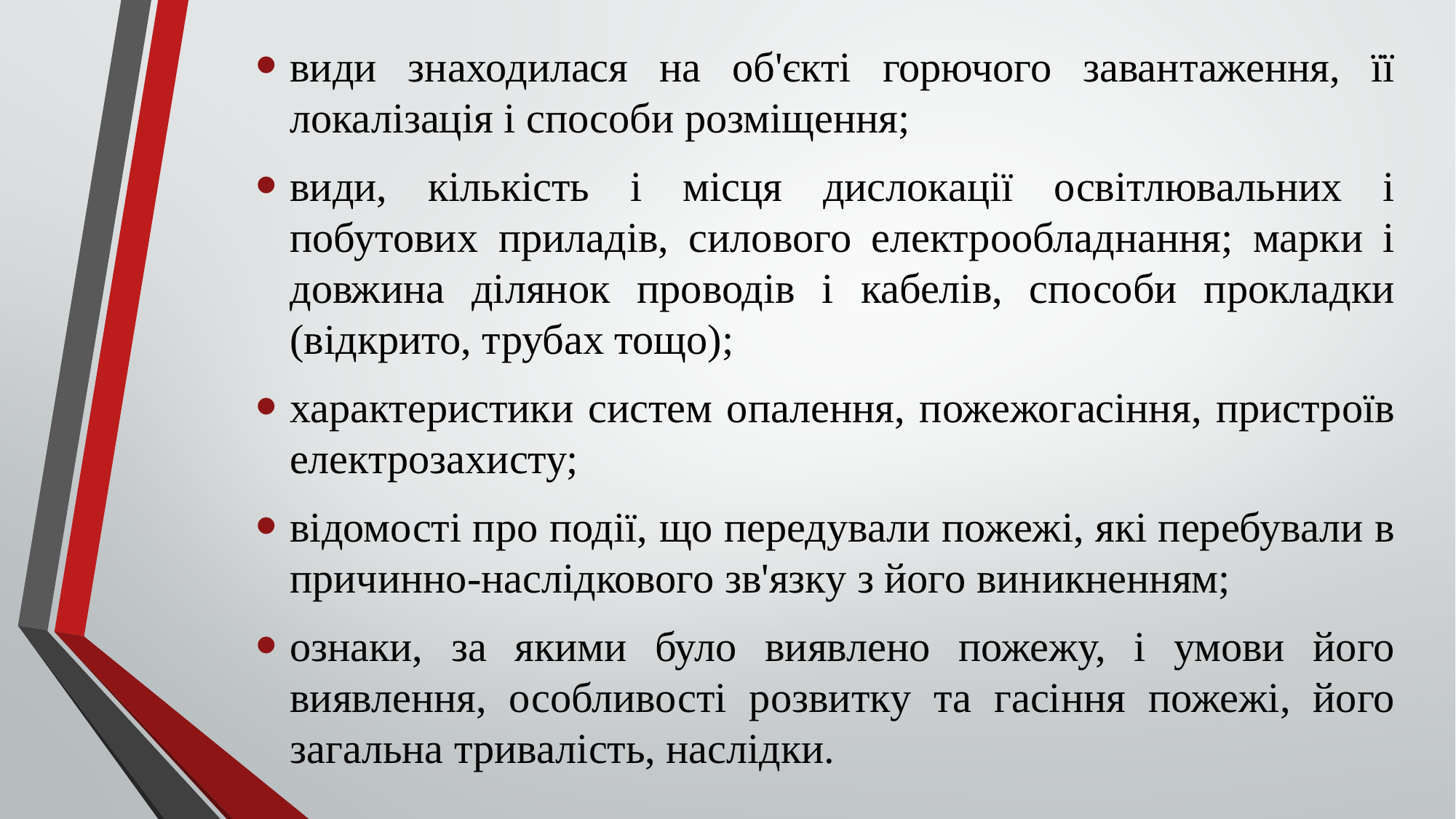

види знаходилася на об'єкті горючого завантаження, її локалізація і способи розміщення;
види, кількість і місця дислокації освітлювальних і побутових приладів, силового електрообладнання; марки і довжина ділянок проводів і кабелів, способи прокладки (відкрито, трубах тощо);
характеристики систем опалення, пожежогасіння, пристроїв електрозахисту;
відомості про події, що передували пожежі, які перебували в причинно-наслідкового зв'язку з його виникненням;
ознаки, за якими було виявлено пожежу, і умови його виявлення, особливості розвитку та гасіння пожежі, його загальна тривалість, наслідки.